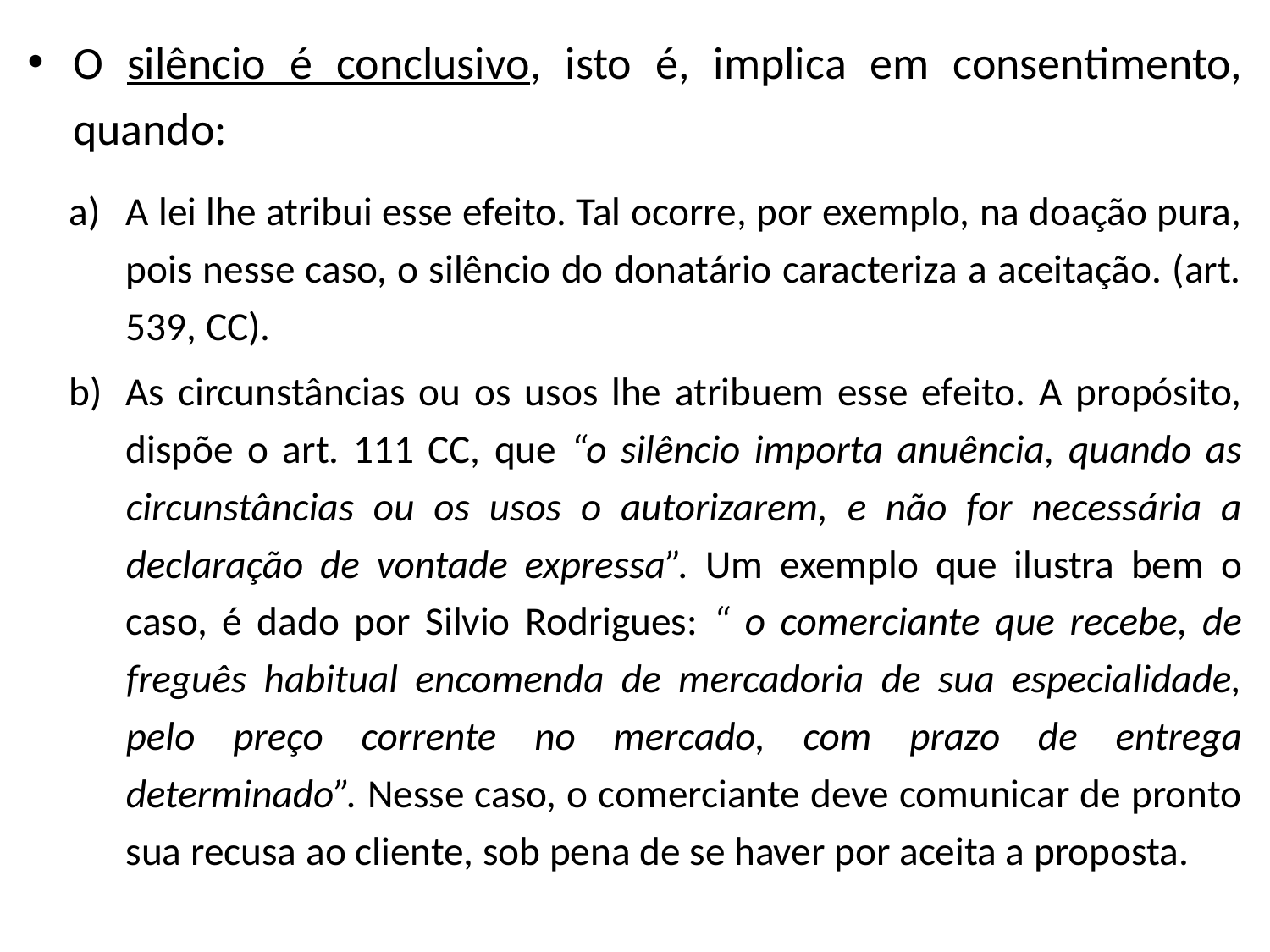

O silêncio é conclusivo, isto é, implica em consentimento, quando:
A lei lhe atribui esse efeito. Tal ocorre, por exemplo, na doação pura, pois nesse caso, o silêncio do donatário caracteriza a aceitação. (art. 539, CC).
As circunstâncias ou os usos lhe atribuem esse efeito. A propósito, dispõe o art. 111 CC, que “o silêncio importa anuência, quando as circunstâncias ou os usos o autorizarem, e não for necessária a declaração de vontade expressa”. Um exemplo que ilustra bem o caso, é dado por Silvio Rodrigues: “ o comerciante que recebe, de freguês habitual encomenda de mercadoria de sua especialidade, pelo preço corrente no mercado, com prazo de entrega determinado”. Nesse caso, o comerciante deve comunicar de pronto sua recusa ao cliente, sob pena de se haver por aceita a proposta.